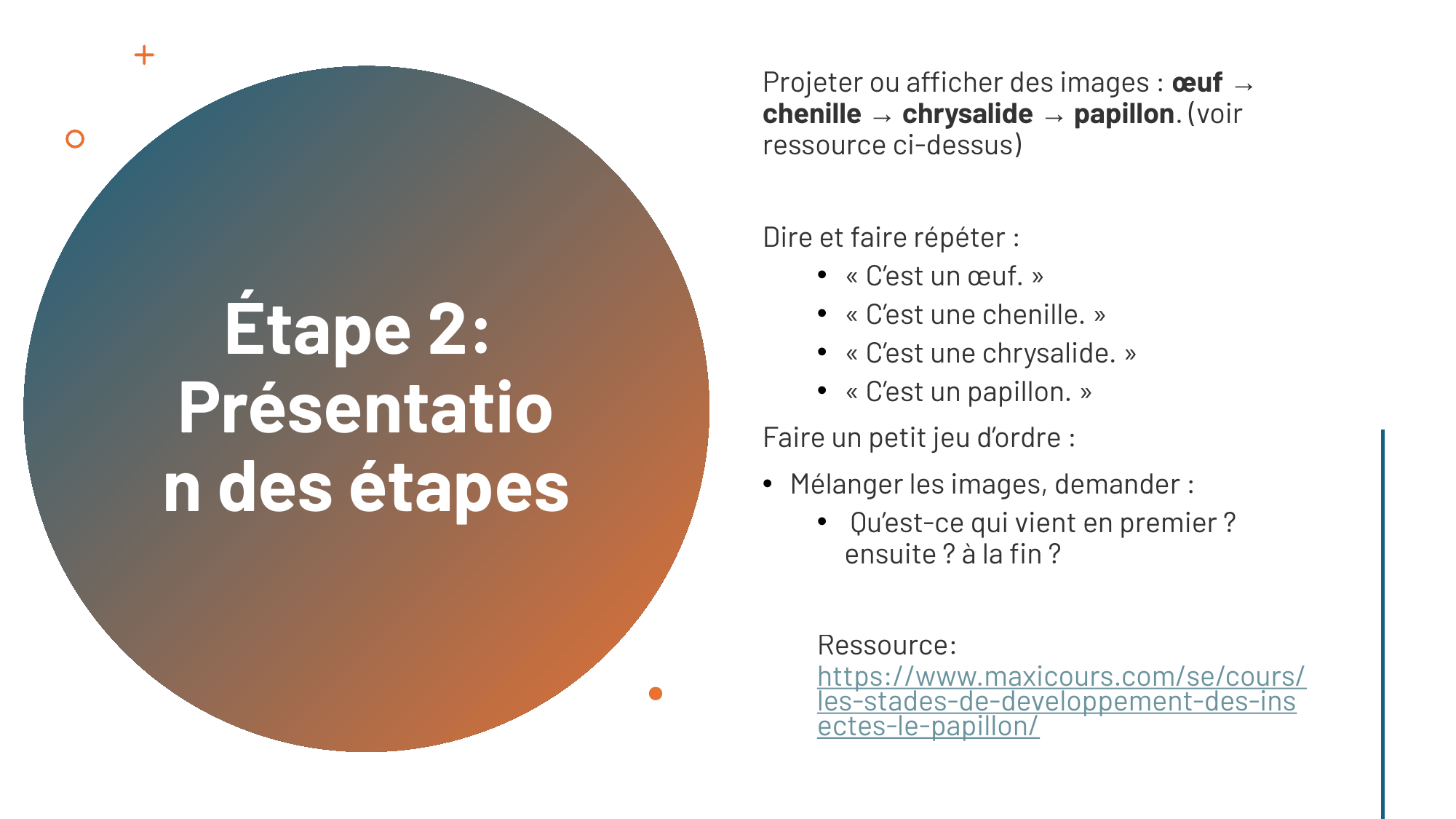

Projeter ou afficher des images : œuf → chenille → chrysalide → papillon. (voir ressource ci-dessus)

Dire et faire répéter :
« C’est un œuf. »
« C’est une chenille. »
« C’est une chrysalide. »
« C’est un papillon. »
Faire un petit jeu d’ordre :
Mélanger les images, demander :
 Qu’est-ce qui vient en premier ? ensuite ? à la fin ?

Ressource: https://www.maxicours.com/se/cours/les-stades-de-developpement-des-insectes-le-papillon/

# Étape 2:  Présentation des étapes